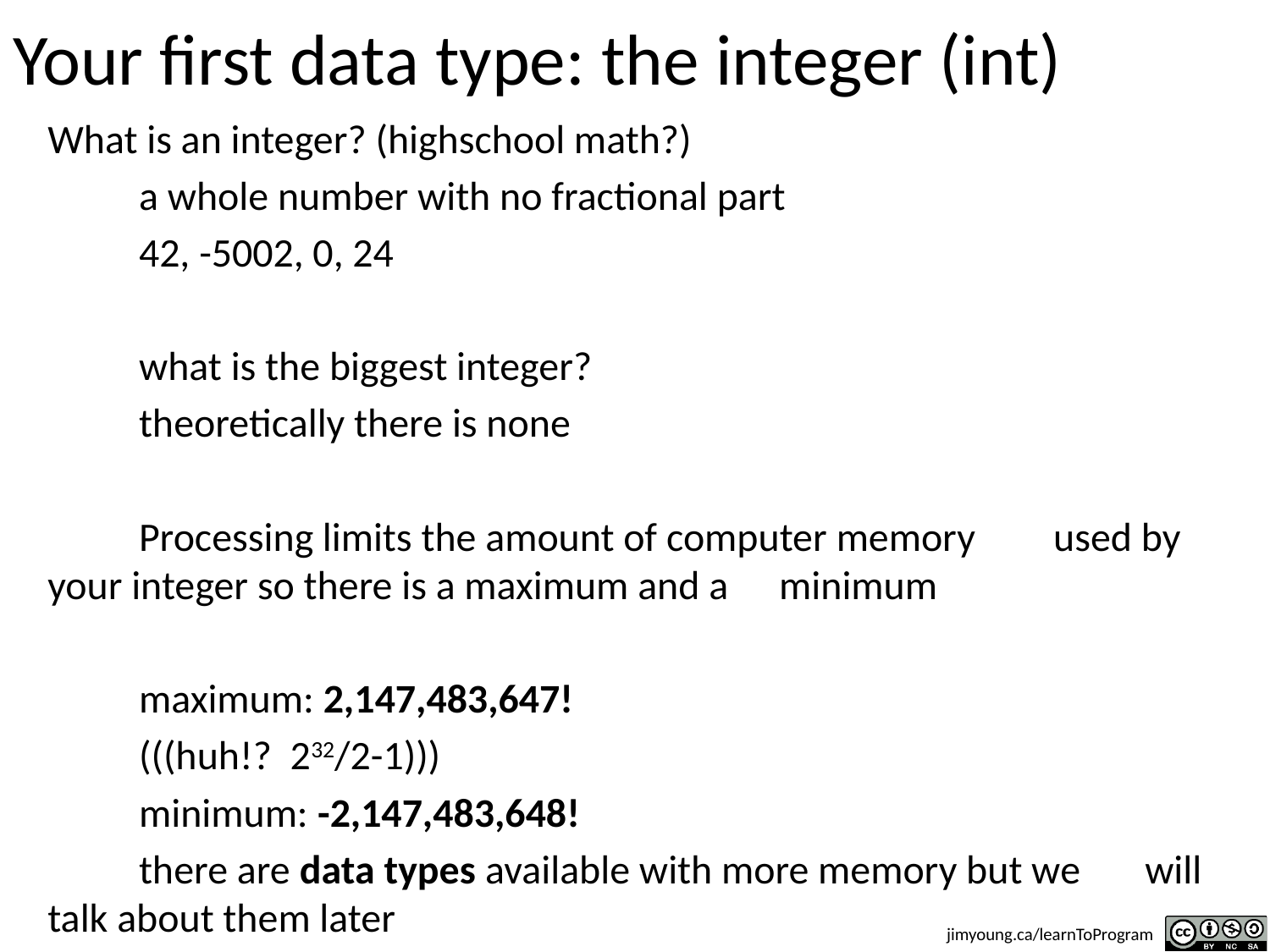

# Your first data type: the integer (int)
What is an integer? (highschool math?)
	a whole number with no fractional part
	42, -5002, 0, 24

	what is the biggest integer?
		theoretically there is none

	Processing limits the amount of computer memory 	used by your integer so there is a maximum and a 	minimum

	maximum: 2,147,483,647!
		(((huh!?  232/2-1)))
	minimum: -2,147,483,648!
	there are data types available with more memory but we 	will talk about them later